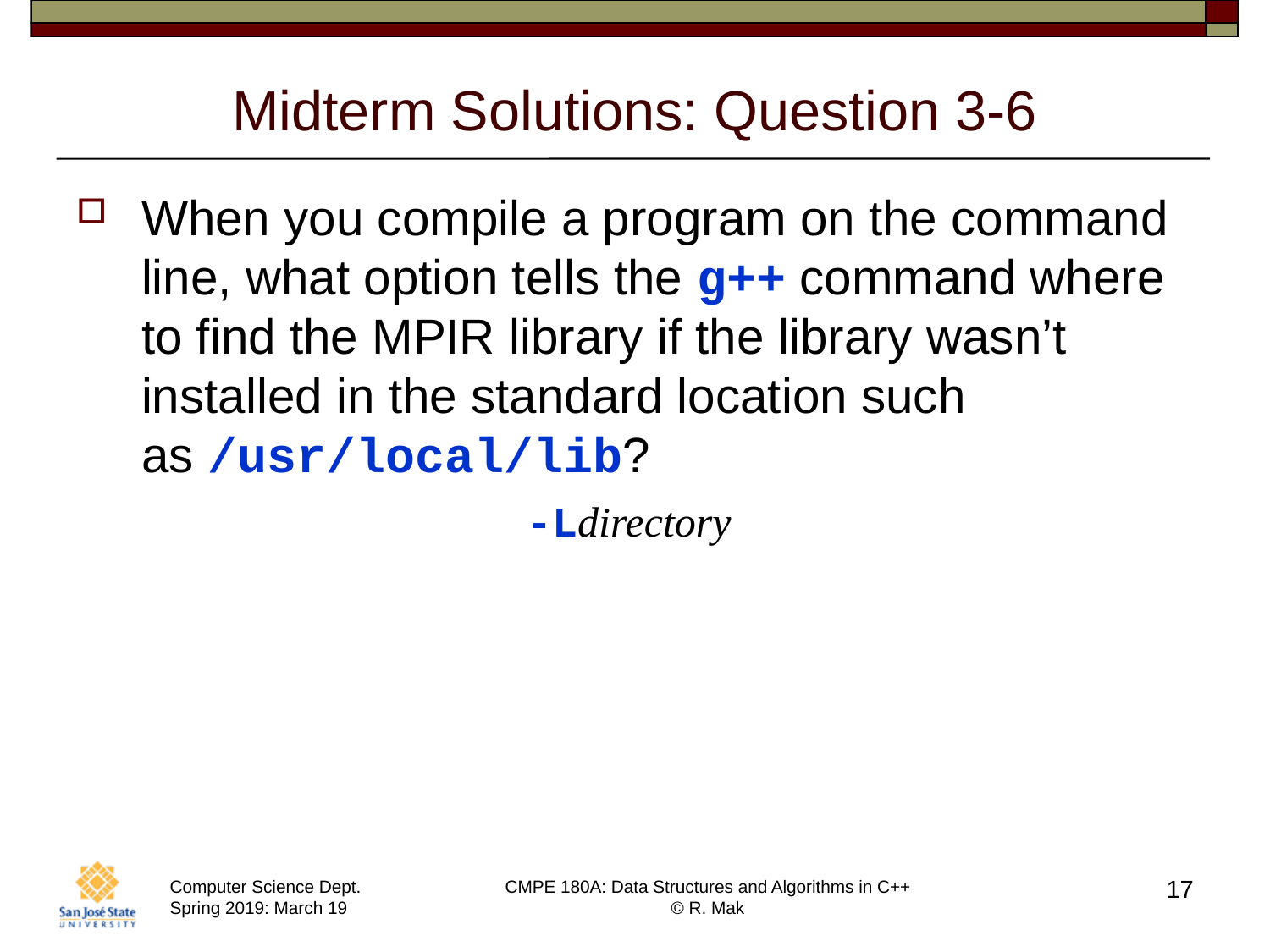

# Midterm Solutions: Question 3-6
When you compile a program on the command line, what option tells the g++ command where to find the MPIR library if the library wasn’t installed in the standard location such as /usr/local/lib?

-Ldirectory
17